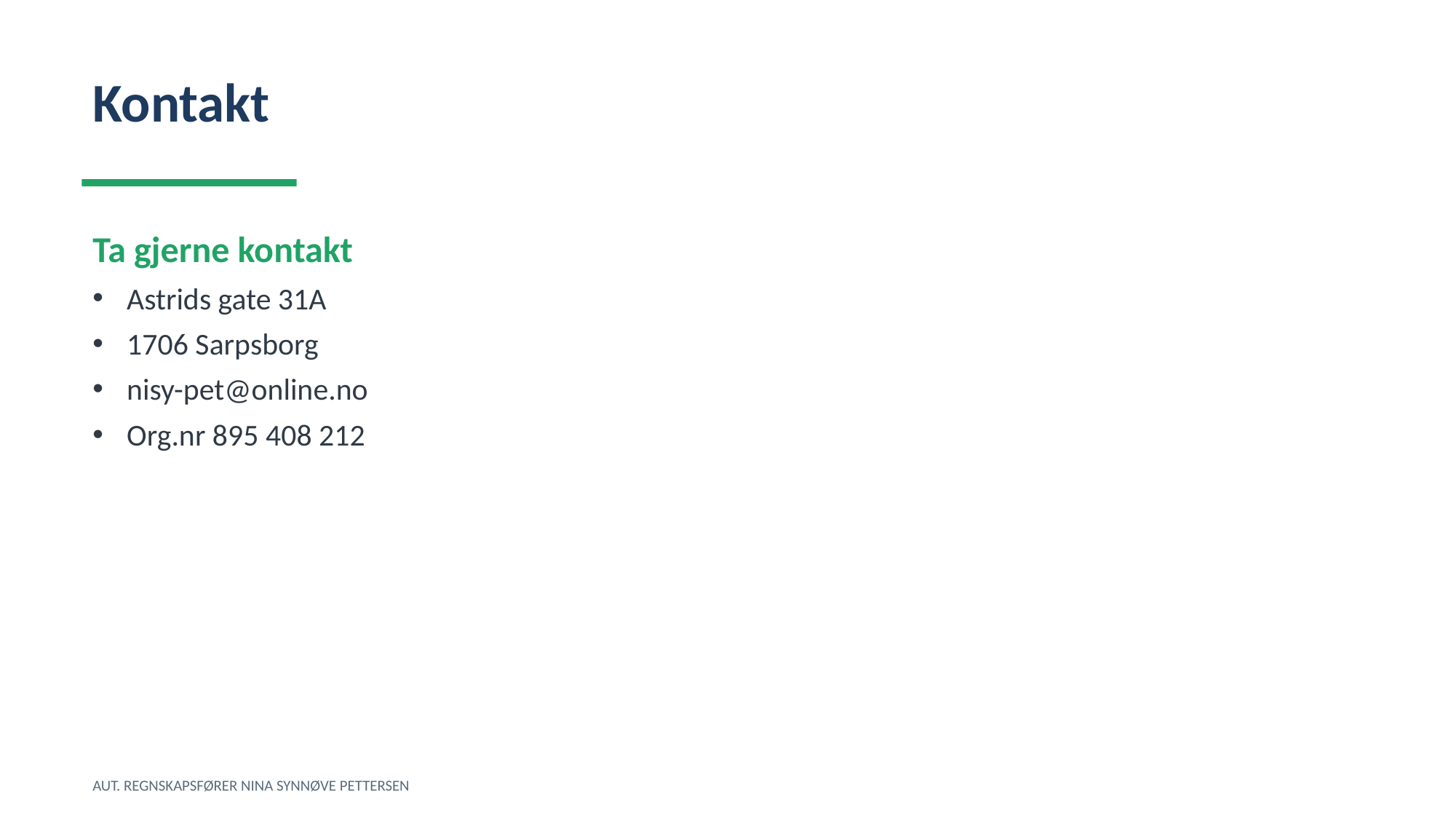

Kontakt

Ta gjerne kontakt
Astrids gate 31A
1706 Sarpsborg
nisy-pet@online.no
Org.nr 895 408 212
AUT. REGNSKAPSFØRER NINA SYNNØVE PETTERSEN